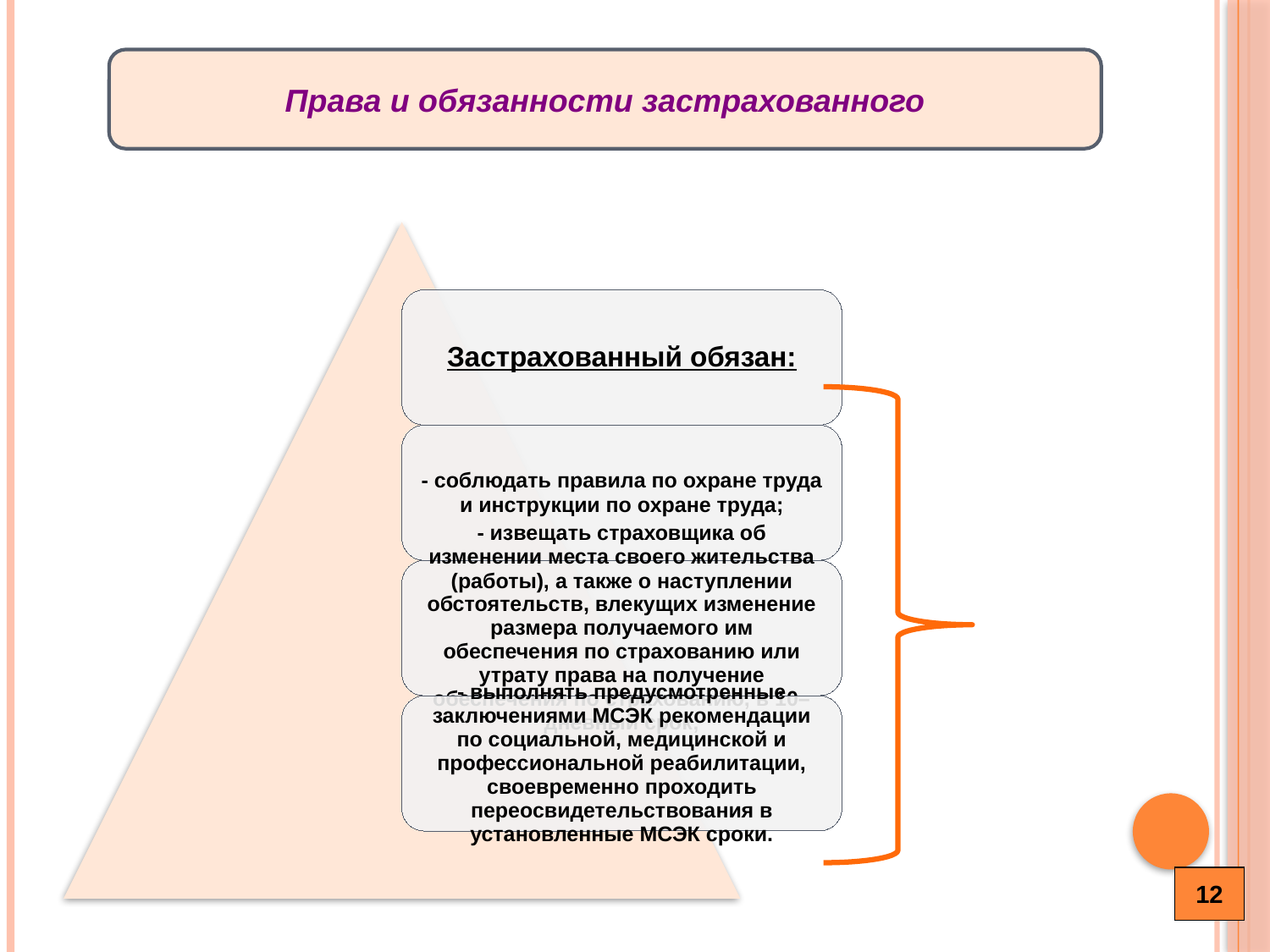

#

Права и обязанности застрахованного

Застрахованный обязан:
- соблюдать правила по охране труда и инструкции по охране труда;

12